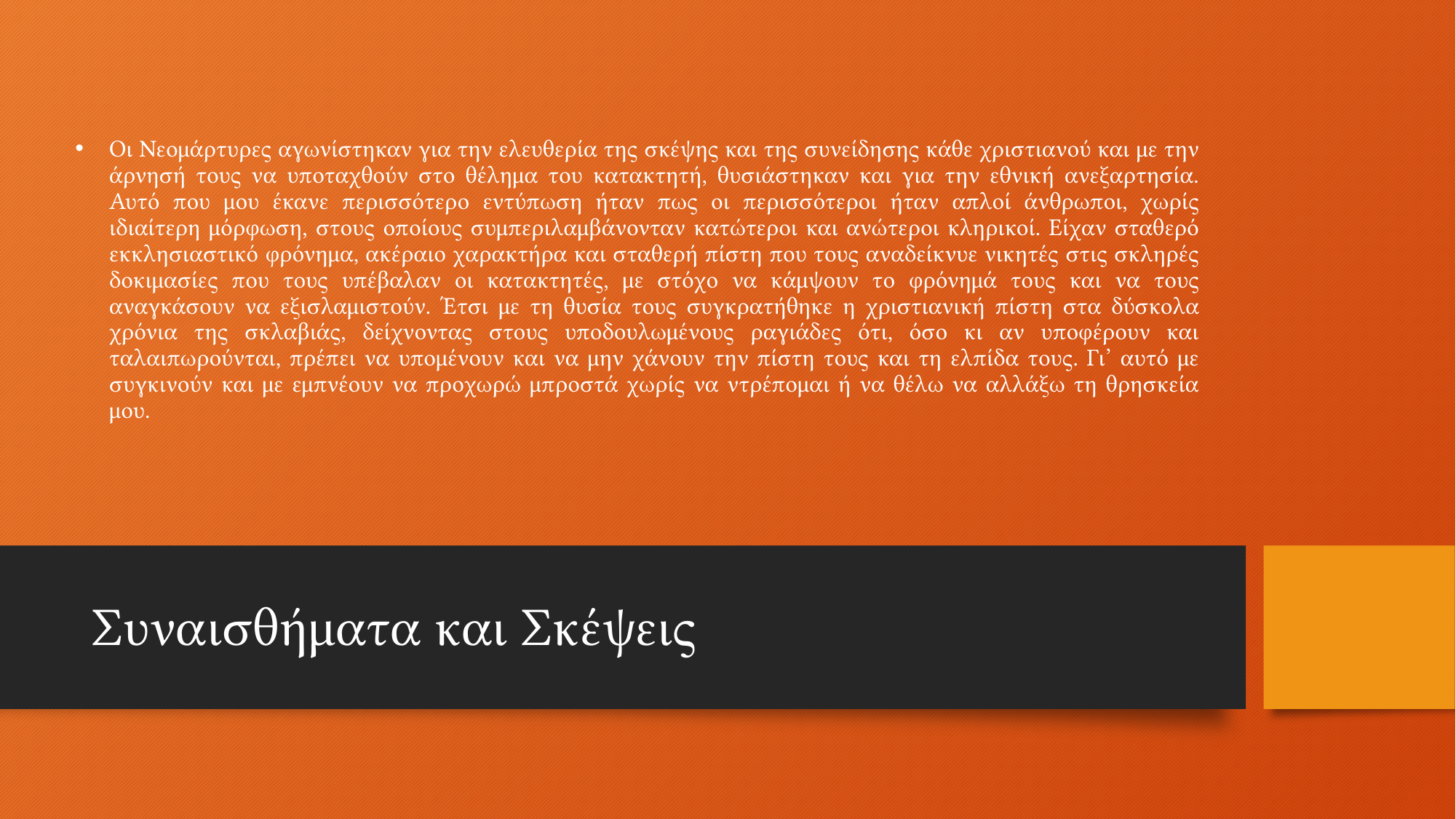

# Οι Νεομάρτυρες αγωνίστηκαν για την ελευθερία της σκέψης και της συνείδησης κάθε χριστιανού και με την άρνησή τους να υποταχθούν στο θέλημα του κατακτητή, θυσιάστηκαν και για την εθνική ανεξαρτησία. Αυτό που μου έκανε περισσότερο εντύπωση ήταν πως οι περισσότεροι ήταν απλοί άνθρωποι, χωρίς ιδιαίτερη μόρφωση, στους οποίους συμπεριλαμβάνονταν κατώτεροι και ανώτεροι κληρικοί. Είχαν σταθερό εκκλησιαστικό φρόνημα, ακέραιο χαρακτήρα και σταθερή πίστη που τους αναδείκνυε νικητές στις σκληρές δοκιμασίες που τους υπέβαλαν οι κατακτητές, με στόχο να κάμψουν το φρόνημά τους και να τους αναγκάσουν να εξισλαμιστούν. Έτσι με τη θυσία τους συγκρατήθηκε η χριστιανική πίστη στα δύσκολα χρόνια της σκλαβιάς, δείχνοντας στους υποδουλωμένους ραγιάδες ότι, όσο κι αν υποφέρουν και ταλαιπωρούνται, πρέπει να υπομένουν και να μην χάνουν την πίστη τους και τη ελπίδα τους. Γι’ αυτό με συγκινούν και με εμπνέουν να προχωρώ μπροστά χωρίς να ντρέπομαι ή να θέλω να αλλάξω τη θρησκεία μου.
Συναισθήματα και Σκέψεις